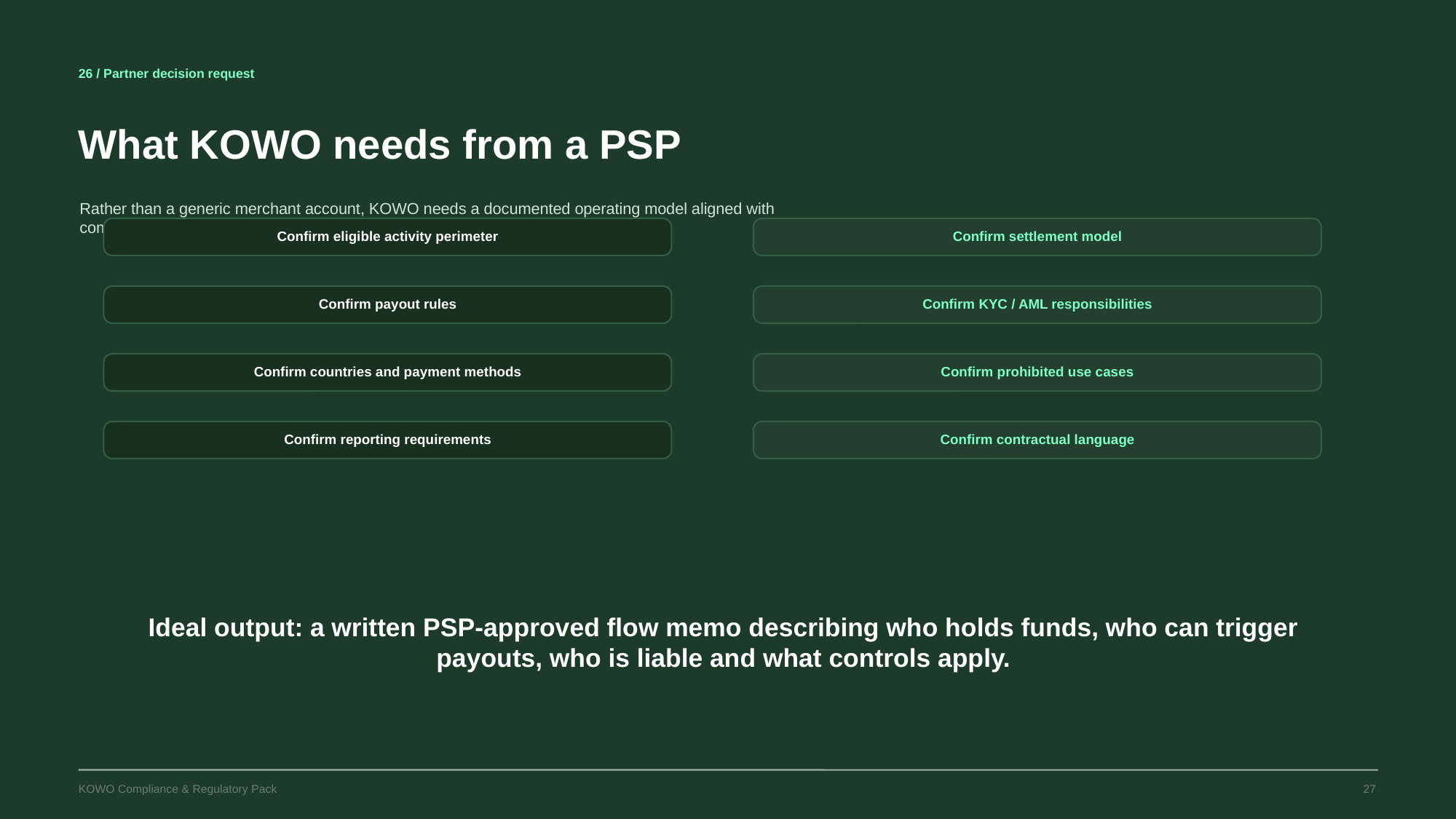

26 / Partner decision request
What KOWO needs from a PSP
Rather than a generic merchant account, KOWO needs a documented operating model aligned with community contributions and payouts.

Confirm eligible activity perimeter
Confirm settlement model

Confirm payout rules
Confirm KYC / AML responsibilities

Confirm countries and payment methods
Confirm prohibited use cases

Confirm reporting requirements
Confirm contractual language
Ideal output: a written PSP-approved flow memo describing who holds funds, who can trigger payouts, who is liable and what controls apply.

KOWO Compliance & Regulatory Pack
27